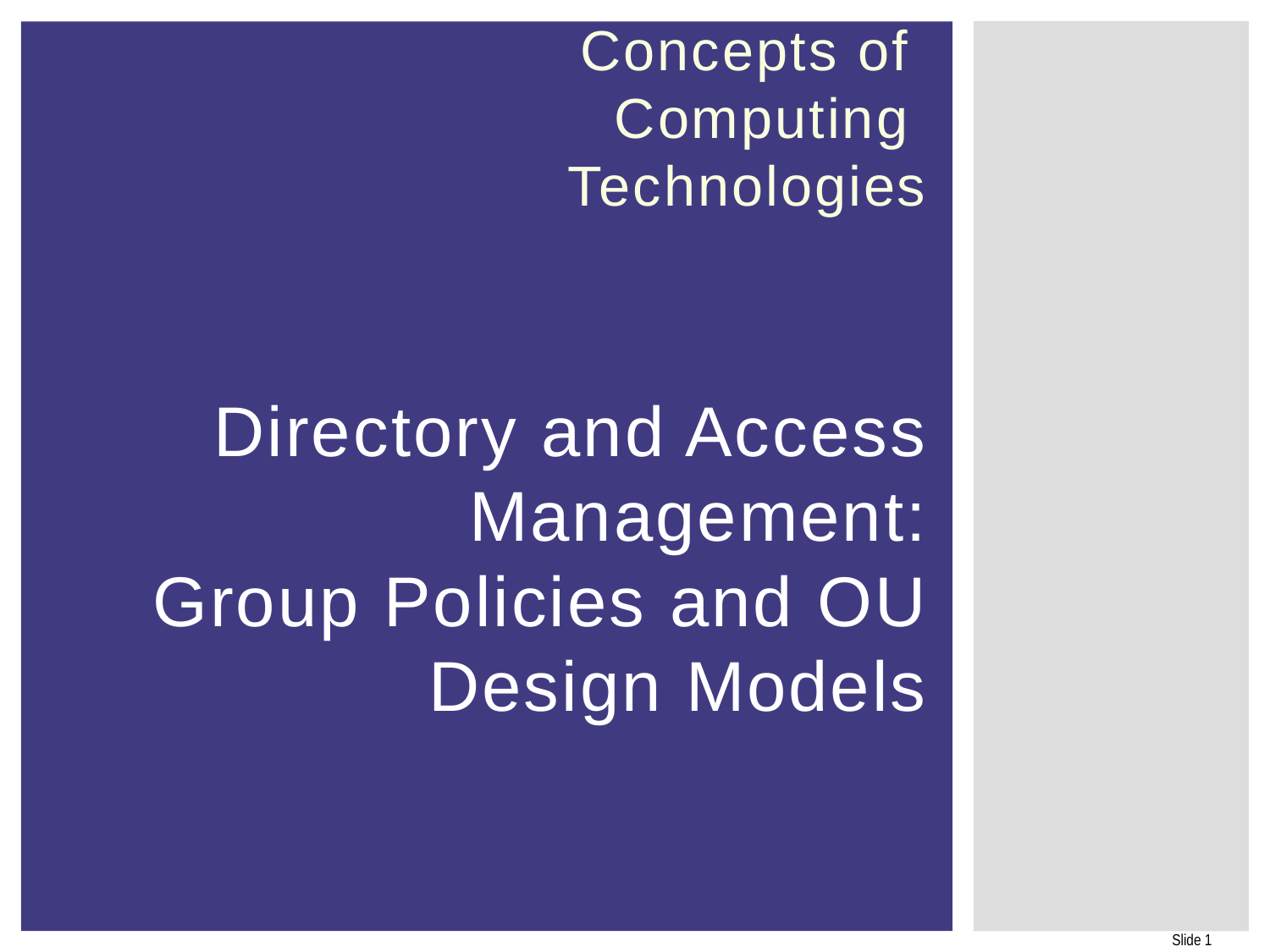

# Concepts of Computing Technologies Directory and Access Management: Group Policies and OU Design Models